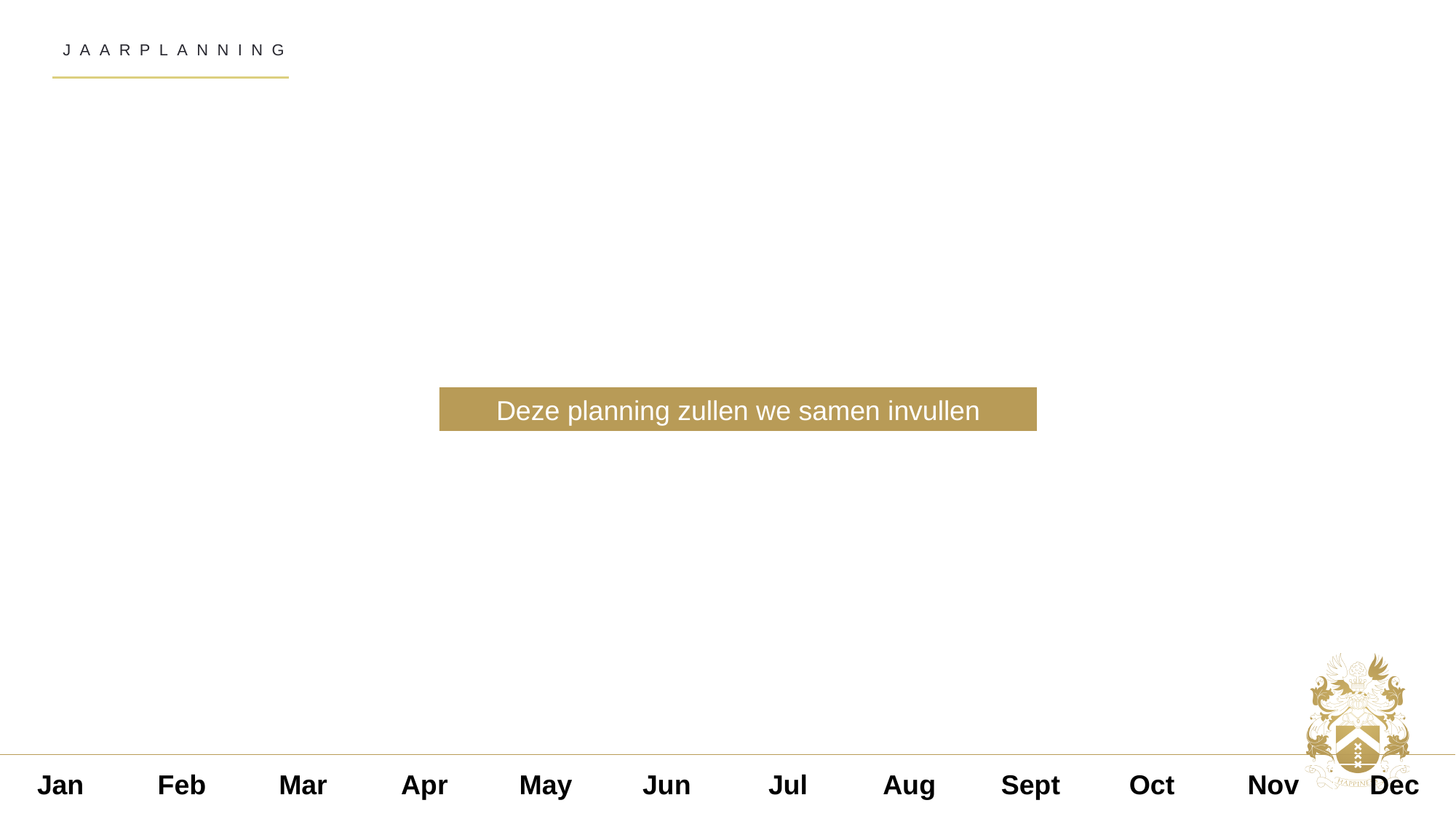

JAARPLANNING
Deze planning zullen we samen invullen
| Jan | Feb | Mar | Apr | May | Jun | Jul | Aug | Sept | Oct | Nov | Dec |
| --- | --- | --- | --- | --- | --- | --- | --- | --- | --- | --- | --- |